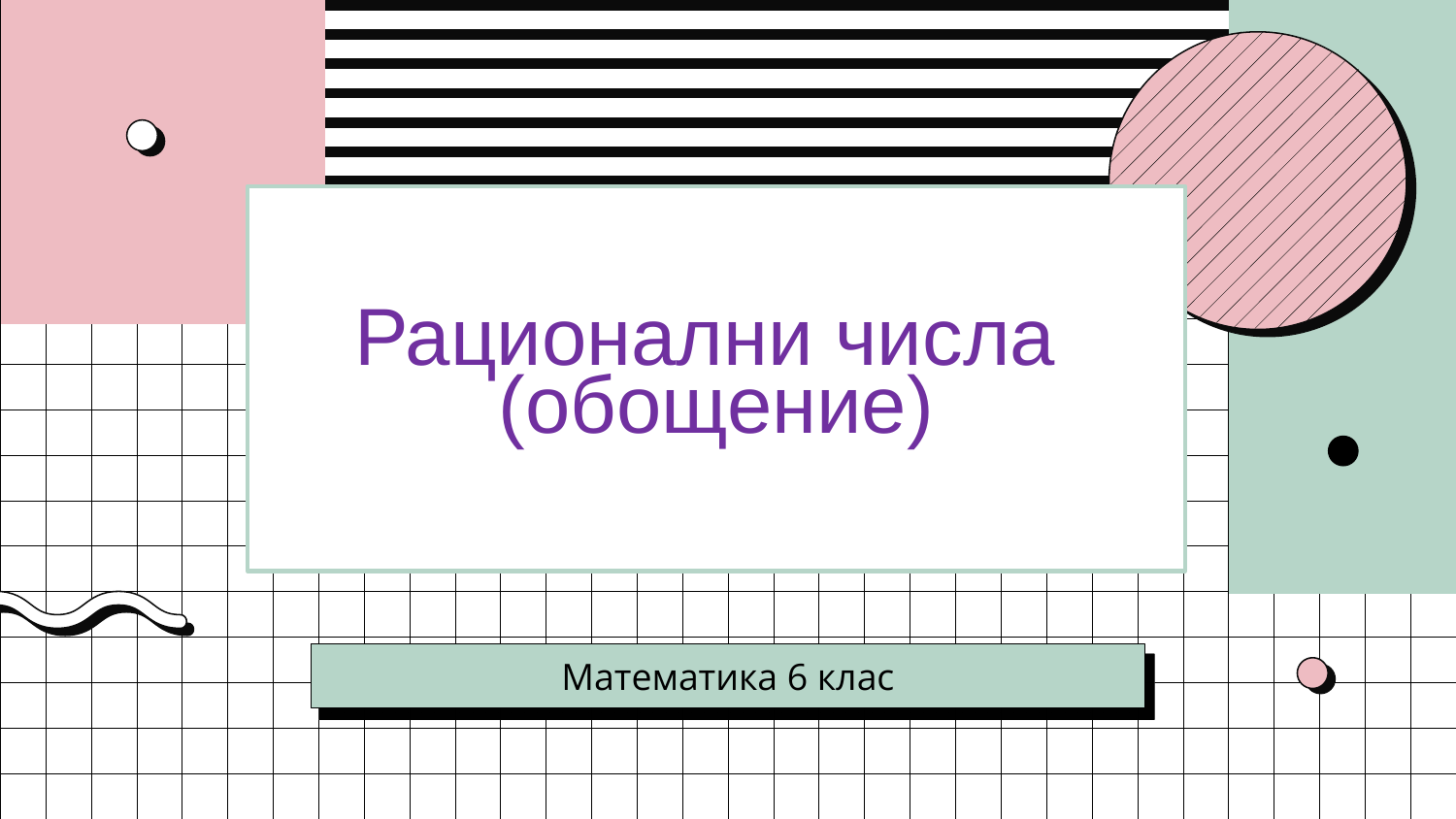

# Рационални числа (обощение)
Математика 6 клас